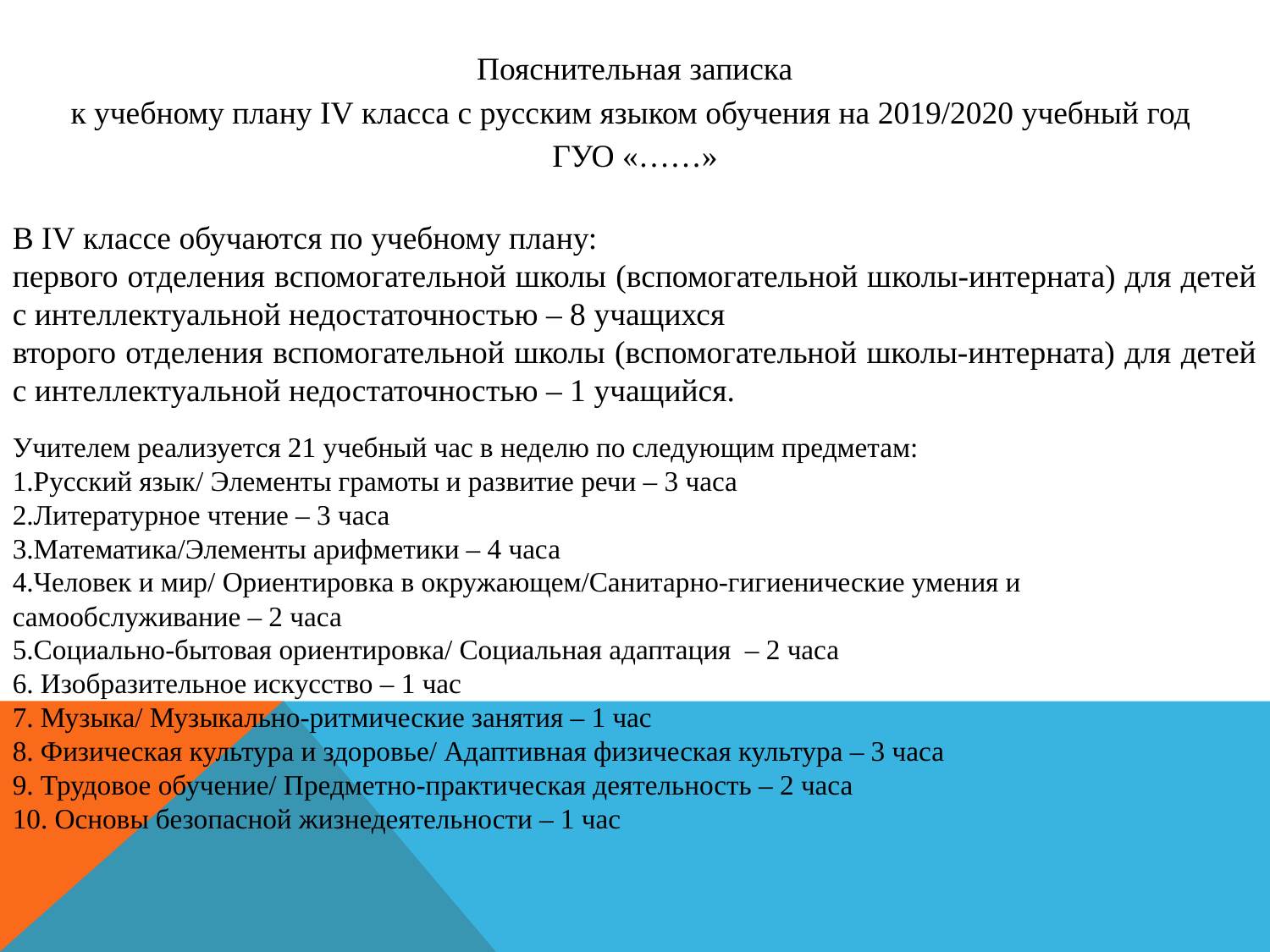

Пояснительная записка
к учебному плану IV класса с русским языком обучения на 2019/2020 учебный год
ГУО «……»

В IV классе обучаются по учебному плану:
первого отделения вспомогательной школы (вспомогательной школы-интерната) для детей с интеллектуальной недостаточностью – 8 учащихся
второго отделения вспомогательной школы (вспомогательной школы-интерната) для детей с интеллектуальной недостаточностью – 1 учащийся.

Учителем реализуется 21 учебный час в неделю по следующим предметам:
1.Русский язык/ Элементы грамоты и развитие речи – 3 часа
2.Литературное чтение – 3 часа
3.Математика/Элементы арифметики – 4 часа
4.Человек и мир/ Ориентировка в окружающем/Санитарно-гигиенические умения и самообслуживание – 2 часа
5.Социально-бытовая ориентировка/ Социальная адаптация  – 2 часа
6. Изобразительное искусство – 1 час
7. Музыка/ Музыкально-ритмические занятия – 1 час
8. Физическая культура и здоровье/ Адаптивная физическая культура – 3 часа
9. Трудовое обучение/ Предметно-практическая деятельность – 2 часа
10. Основы безопасной жизнедеятельности – 1 час